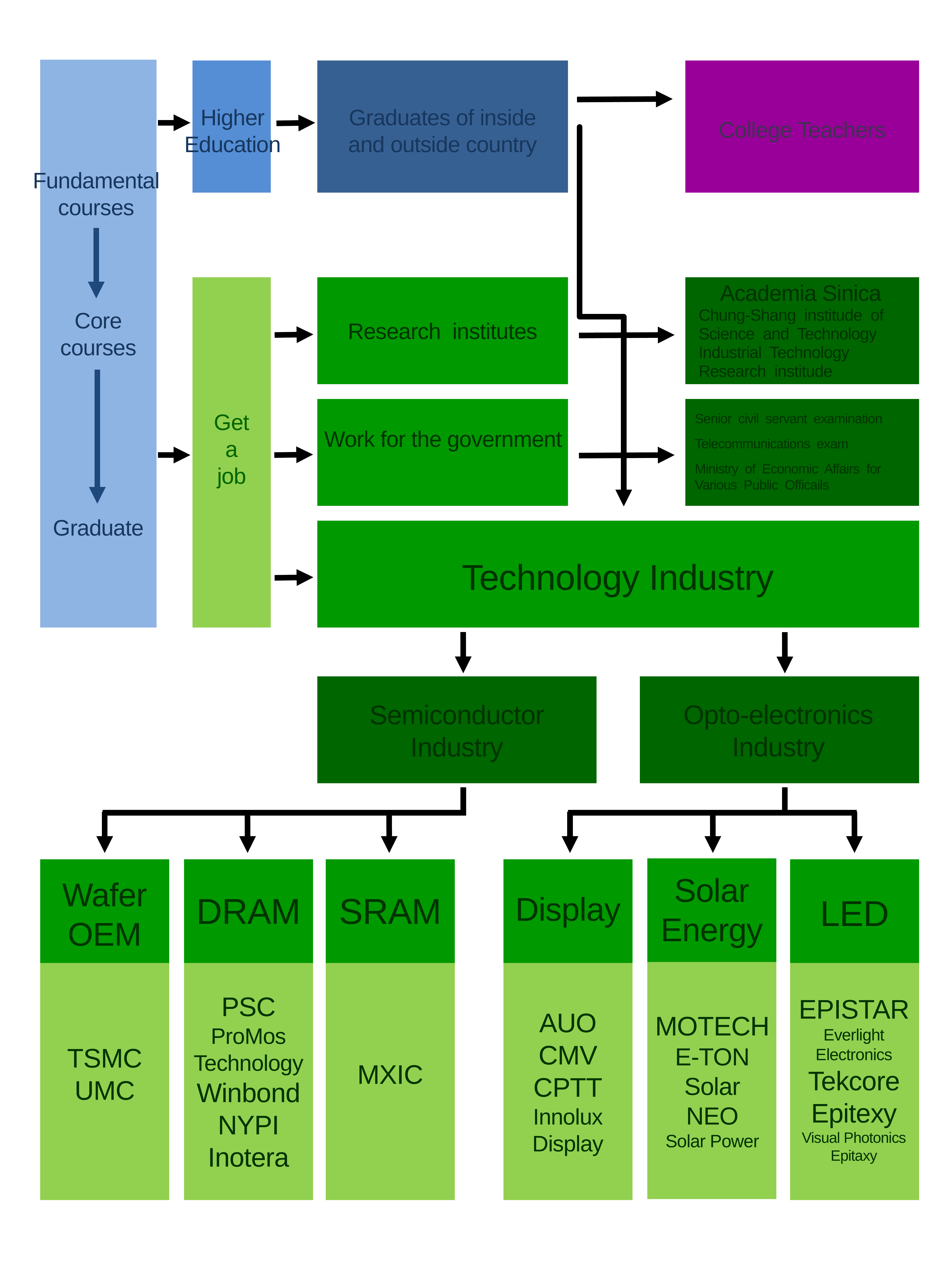

Higher
Education
Graduates of inside
and outside country
College Teachers
Fundamental
courses

Academia Sinica
Chung-Shang  institude  of
Science  and  Technology
Industrial  Technology
Research  institude
Core
courses
Research  institutes

Get
a
job
Senior  civil  servant  examination

Telecommunications  exam

Ministry  of  Economic  Affairs  for   Various  Public  Officails
Work for the government
Graduate

Technology Industry

Opto-electronics
Industry
Semiconductor
Industry

Solar
Energy
Wafer
OEM
DRAM
SRAM
Display
LED
PSC
ProMos
Technology
Winbond
NYPI
Inotera
EPISTAR
Everlight
Electronics
Tekcore
Epitexy
Visual Photonics
Epitaxy
AUO
CMV
CPTT
Innolux
Display
MOTECH
E-TON
Solar
NEO
Solar Power
TSMC
UMC
MXIC